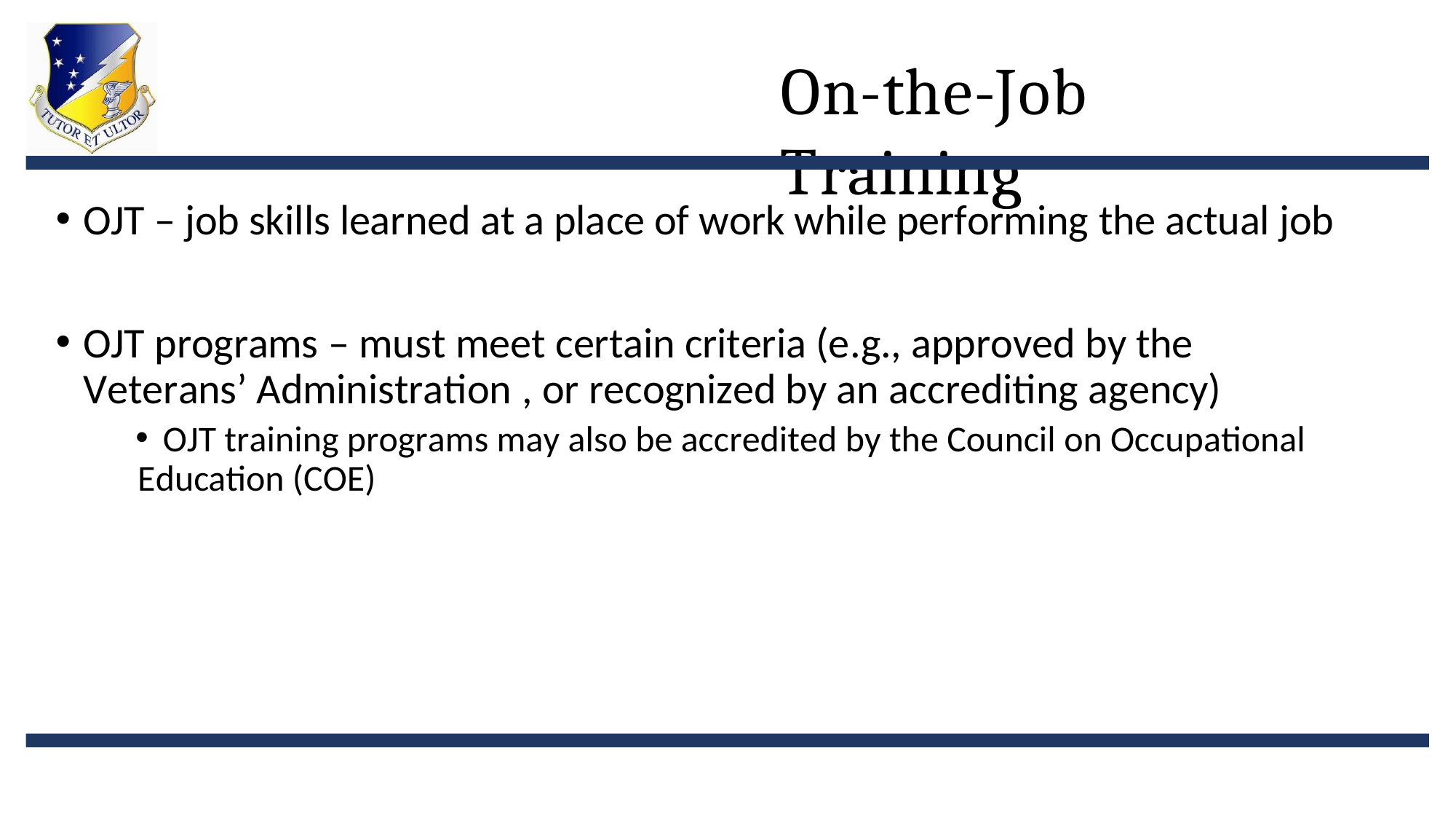

# On-the-Job Training

OJT – job skills learned at a place of work while performing the actual job

OJT programs – must meet certain criteria (e.g., approved by the Veterans’ Administration , or recognized by an accrediting agency)
OJT training programs may also be accredited by the Council on Occupational
Education (COE)